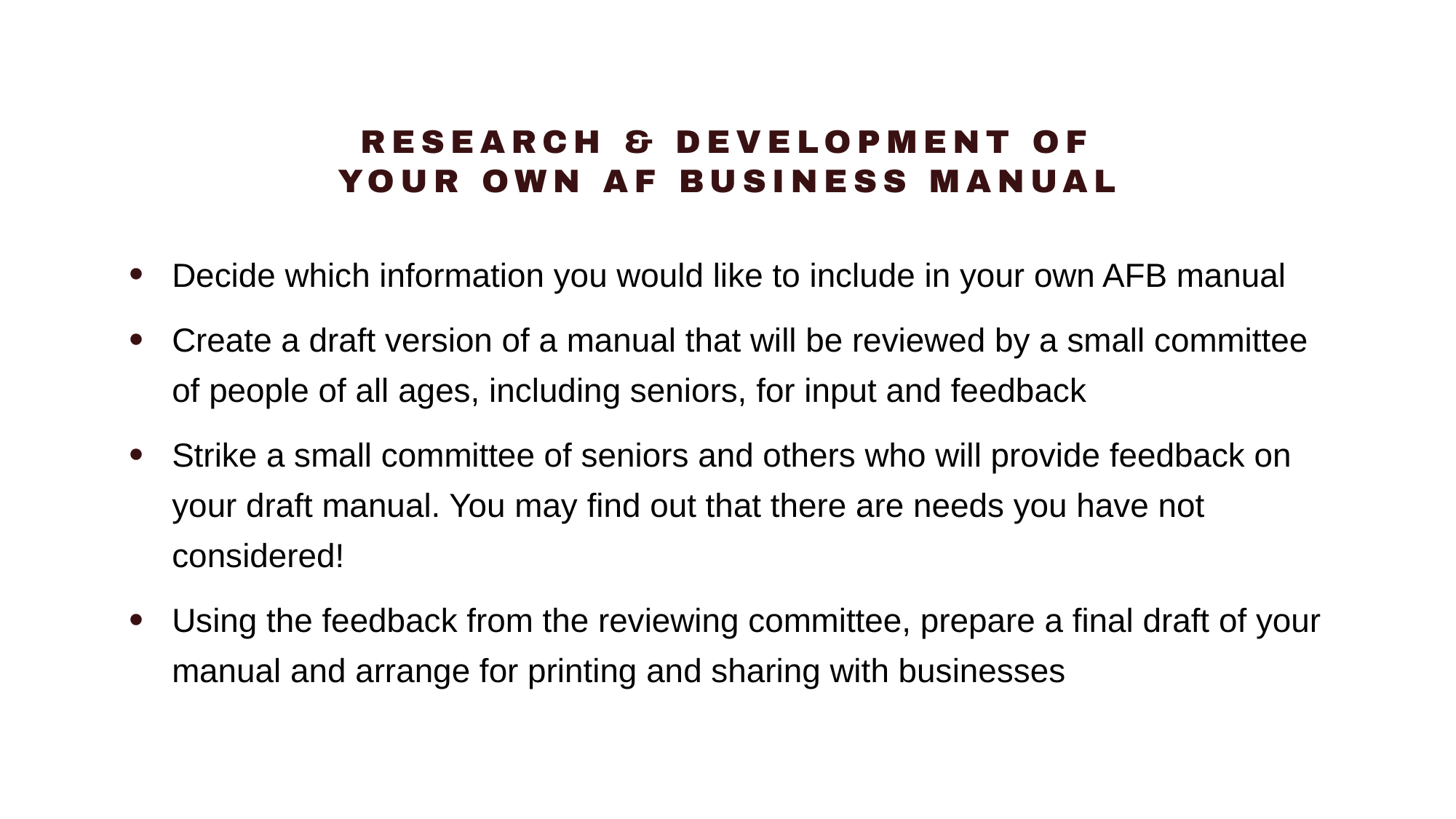

# Research & development of YOUR OWN AF BUSINESS manual
Decide which information you would like to include in your own AFB manual
Create a draft version of a manual that will be reviewed by a small committee of people of all ages, including seniors, for input and feedback
Strike a small committee of seniors and others who will provide feedback on your draft manual. You may find out that there are needs you have not considered!
Using the feedback from the reviewing committee, prepare a final draft of your manual and arrange for printing and sharing with businesses